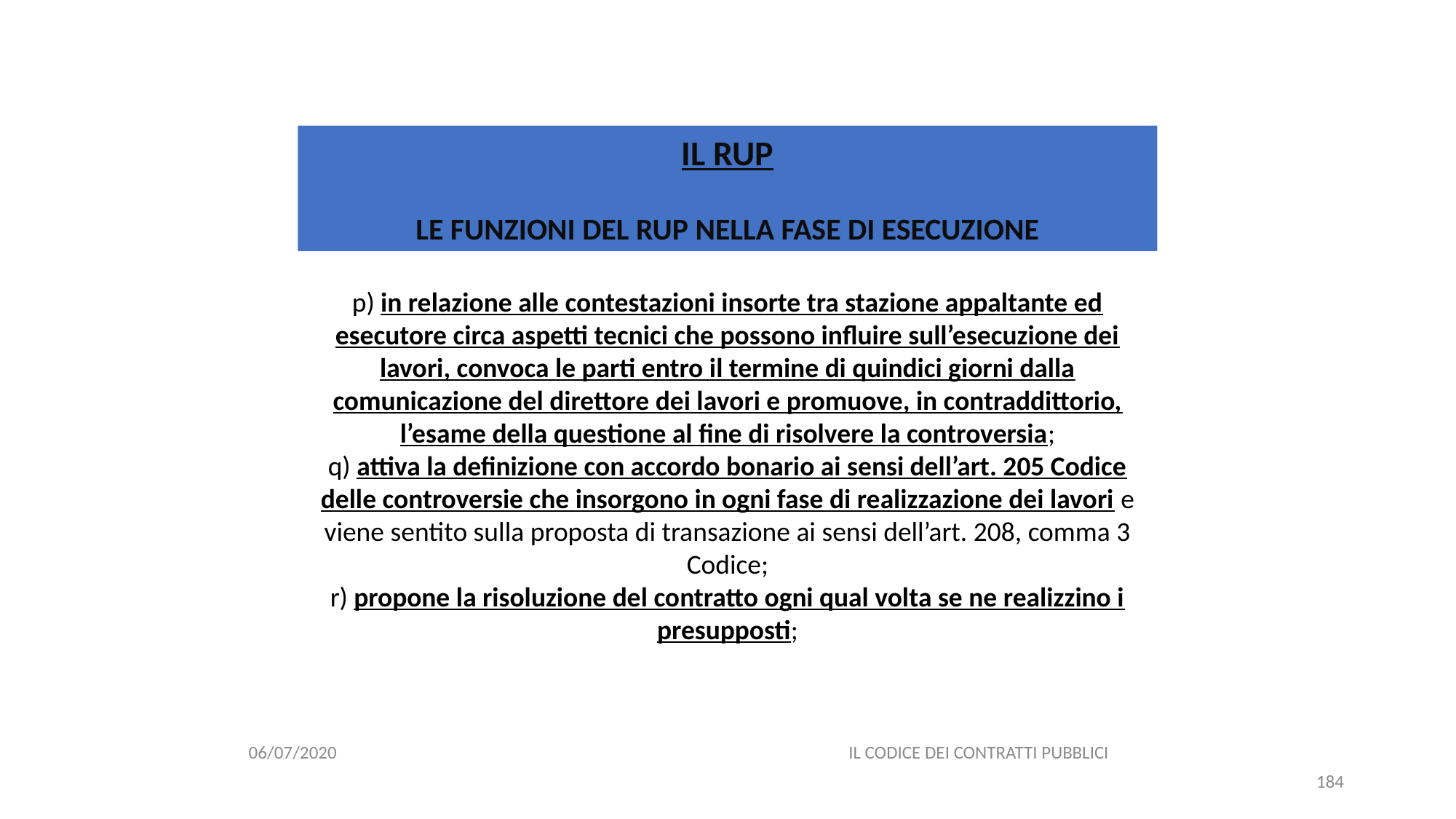

#
IL RUP

LE FUNZIONI DEL RUP NELLA FASE DI ESECUZIONE
p) in relazione alle contestazioni insorte tra stazione appaltante ed esecutore circa aspetti tecnici che possono influire sull’esecuzione dei lavori, convoca le parti entro il termine di quindici giorni dalla comunicazione del direttore dei lavori e promuove, in contraddittorio, l’esame della questione al fine di risolvere la controversia;
q) attiva la definizione con accordo bonario ai sensi dell’art. 205 Codice delle controversie che insorgono in ogni fase di realizzazione dei lavori e viene sentito sulla proposta di transazione ai sensi dell’art. 208, comma 3 Codice;
r) propone la risoluzione del contratto ogni qual volta se ne realizzino i presupposti;

06/07/2020
IL CODICE DEI CONTRATTI PUBBLICI
184